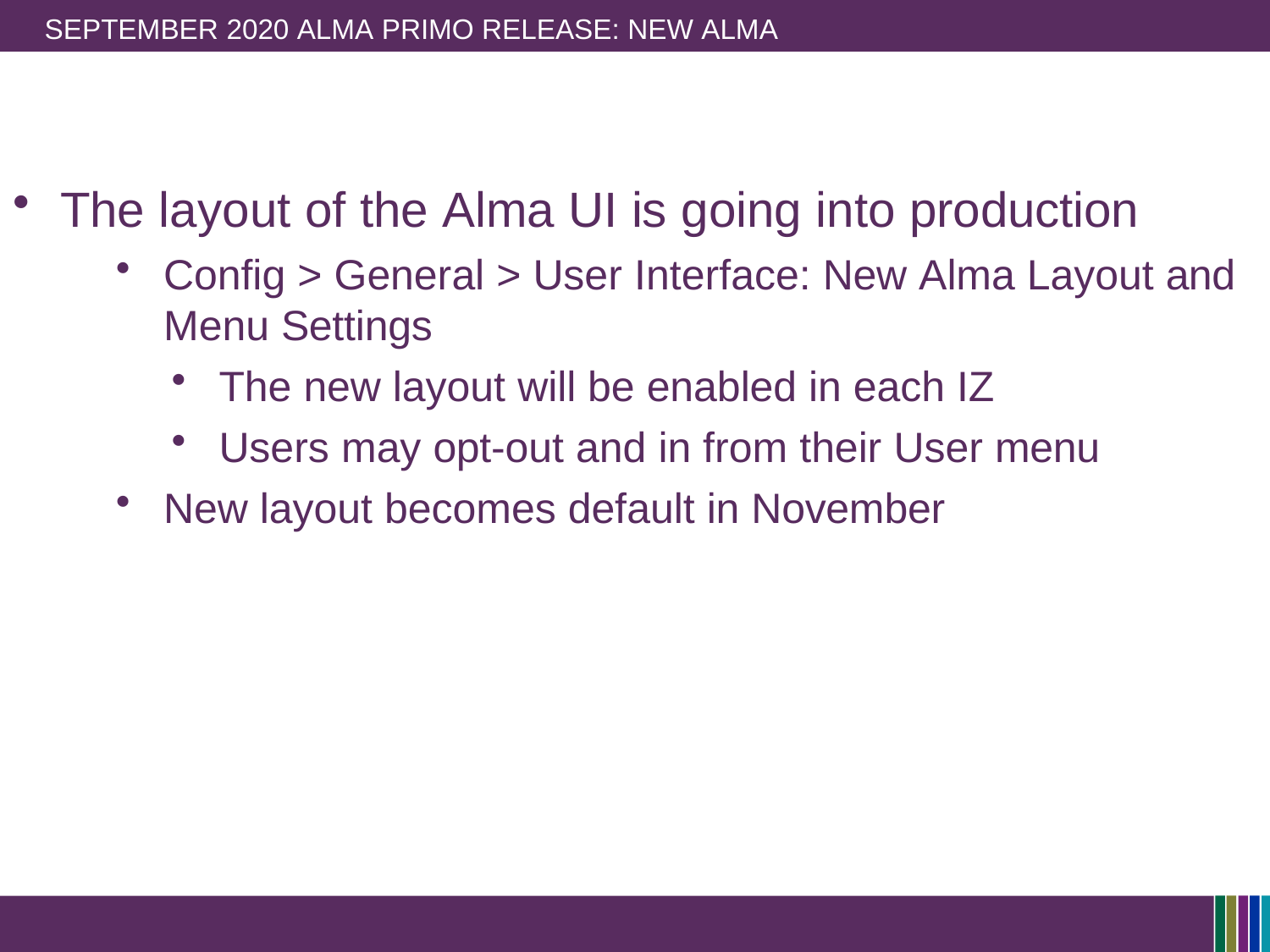

SEPTEMBER 2020 ALMA PRIMO RELEASE: NEW ALMA LAYOUT
The layout of the Alma UI is going into production
Config > General > User Interface: New Alma Layout and Menu Settings
The new layout will be enabled in each IZ
Users may opt-out and in from their User menu
New layout becomes default in November